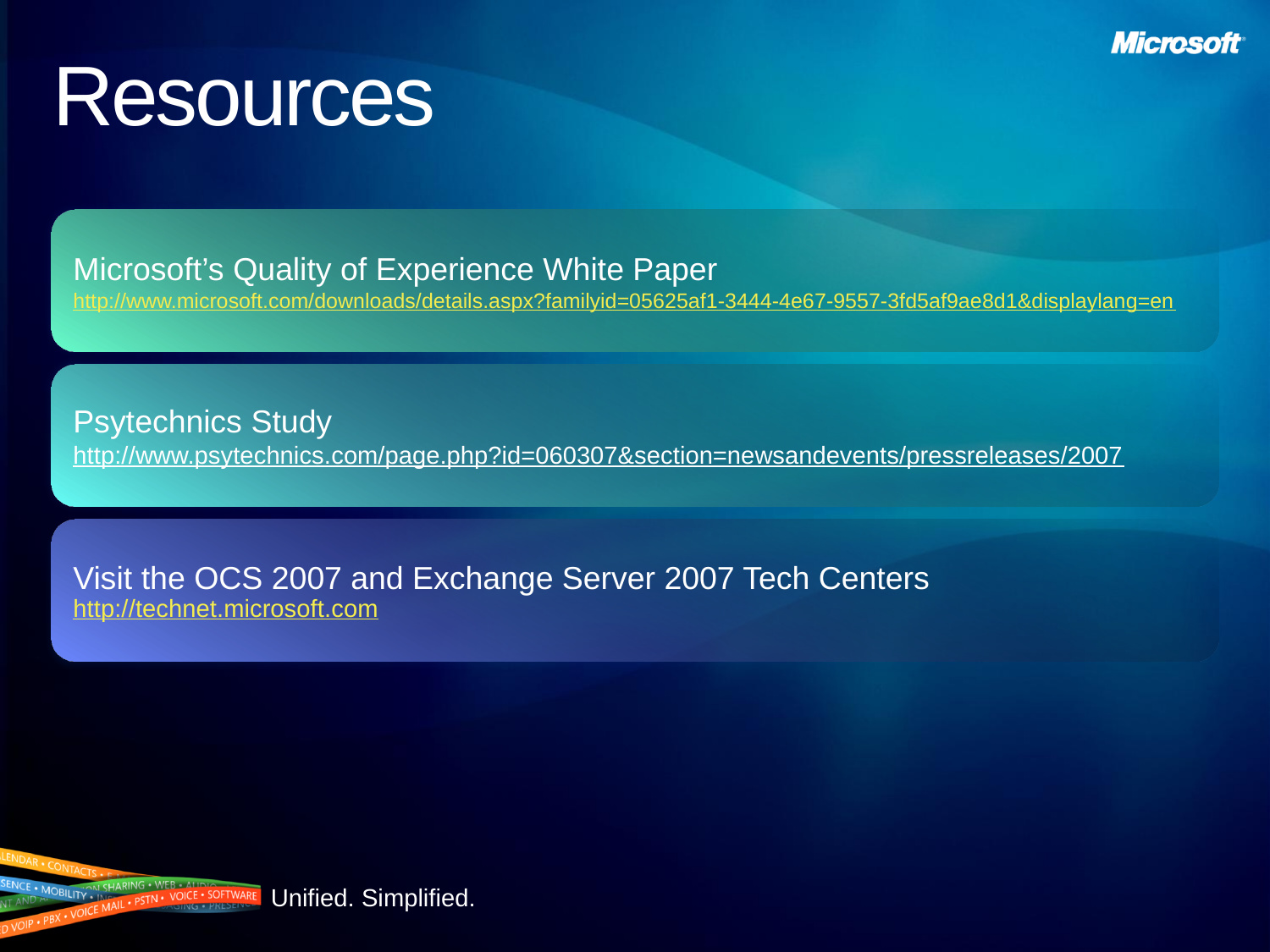

# Resources
Microsoft’s Quality of Experience White Paper
http://www.microsoft.com/downloads/details.aspx?familyid=05625af1-3444-4e67-9557-3fd5af9ae8d1&displaylang=en
Psytechnics Study
http://www.psytechnics.com/page.php?id=060307&section=newsandevents/pressreleases/2007
Visit the OCS 2007 and Exchange Server 2007 Tech Centers
http://technet.microsoft.com